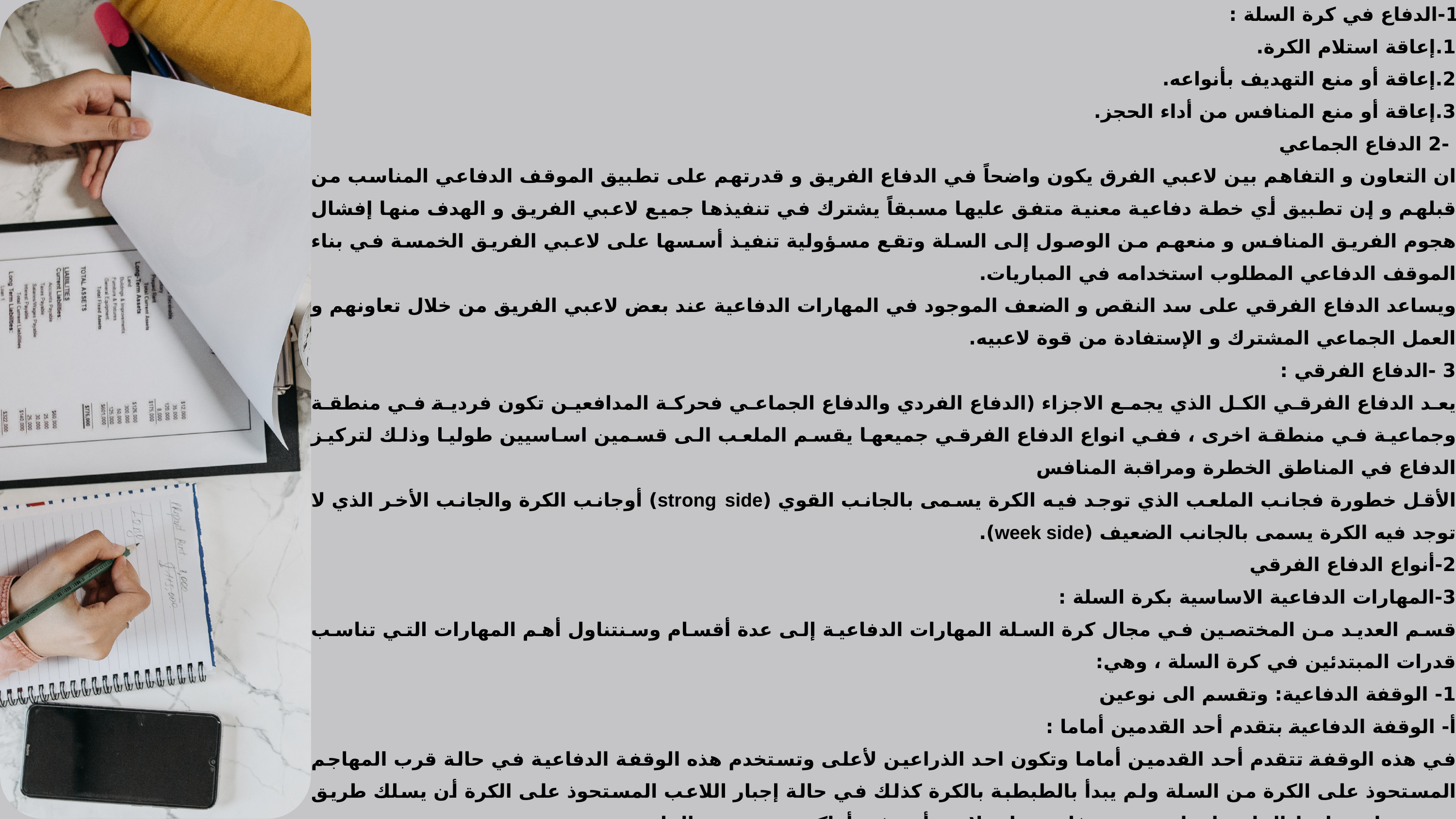

1-الدفاع في كرة السلة :
1.إعاقة استلام الكرة.
2.إعاقة أو منع التهديف بأنواعه.
3.إعاقة أو منع المنافس من أداء الحجز.
 -2 الدفاع الجماعي
ان التعاون و التفاهم بين لاعبي الفرق يكون واضحاً في الدفاع الفريق و قدرتهم على تطبيق الموقف الدفاعي المناسب من قبلهم و إن تطبيق أي خطة دفاعية معنية متفق عليها مسبقاً يشترك في تنفيذها جميع لاعبي الفريق و الهدف منها إفشال هجوم الفريق المنافس و منعهم من الوصول إلى السلة وتقع مسؤولية تنفيذ أسسها على لاعبي الفريق الخمسة في بناء الموقف الدفاعي المطلوب استخدامه في المباريات.
ويساعد الدفاع الفرقي على سد النقص و الضعف الموجود في المهارات الدفاعية عند بعض لاعبي الفريق من خلال تعاونهم و العمل الجماعي المشترك و الإستفادة من قوة لاعبيه.
3 -الدفاع الفرقي :
يعد الدفاع الفرقي الكل الذي يجمع الاجزاء (الدفاع الفردي والدفاع الجماعي فحركة المدافعين تكون فردية في منطقة وجماعية في منطقة اخرى ، ففي انواع الدفاع الفرقي جميعها يقسم الملعب الى قسمين اساسيين طوليا وذلك لتركيز الدفاع في المناطق الخطرة ومراقبة المنافس
الأقل خطورة فجانب الملعب الذي توجد فيه الكرة يسمى بالجانب القوي (strong side) أوجانب الكرة والجانب الأخر الذي لا توجد فيه الكرة يسمى بالجانب الضعيف (week side).
2-أنواع الدفاع الفرقي
3-المهارات الدفاعية الاساسية بكرة السلة :
قسم العديد من المختصين في مجال كرة السلة المهارات الدفاعية إلى عدة أقسام وسنتناول أهم المهارات التي تناسب قدرات المبتدئين في كرة السلة ، وهي:
1- الوقفة الدفاعية: وتقسم الى نوعين
أ- الوقفة الدفاعية بتقدم أحد القدمين أماما :
في هذه الوقفة تتقدم أحد القدمين أماما وتكون احد الذراعين لأعلى وتستخدم هذه الوقفة الدفاعية في حالة قرب المهاجم المستحوذ على الكرة من السلة ولم يبدأ بالطبطبة بالكرة كذلك في حالة إجبار اللاعب المستحوذ على الكرة أن يسلك طريق معين تجاه خطوط الجانب لعمل مصيدة دفاعية على لاعب أخر في أماكن محددة من الملعب.